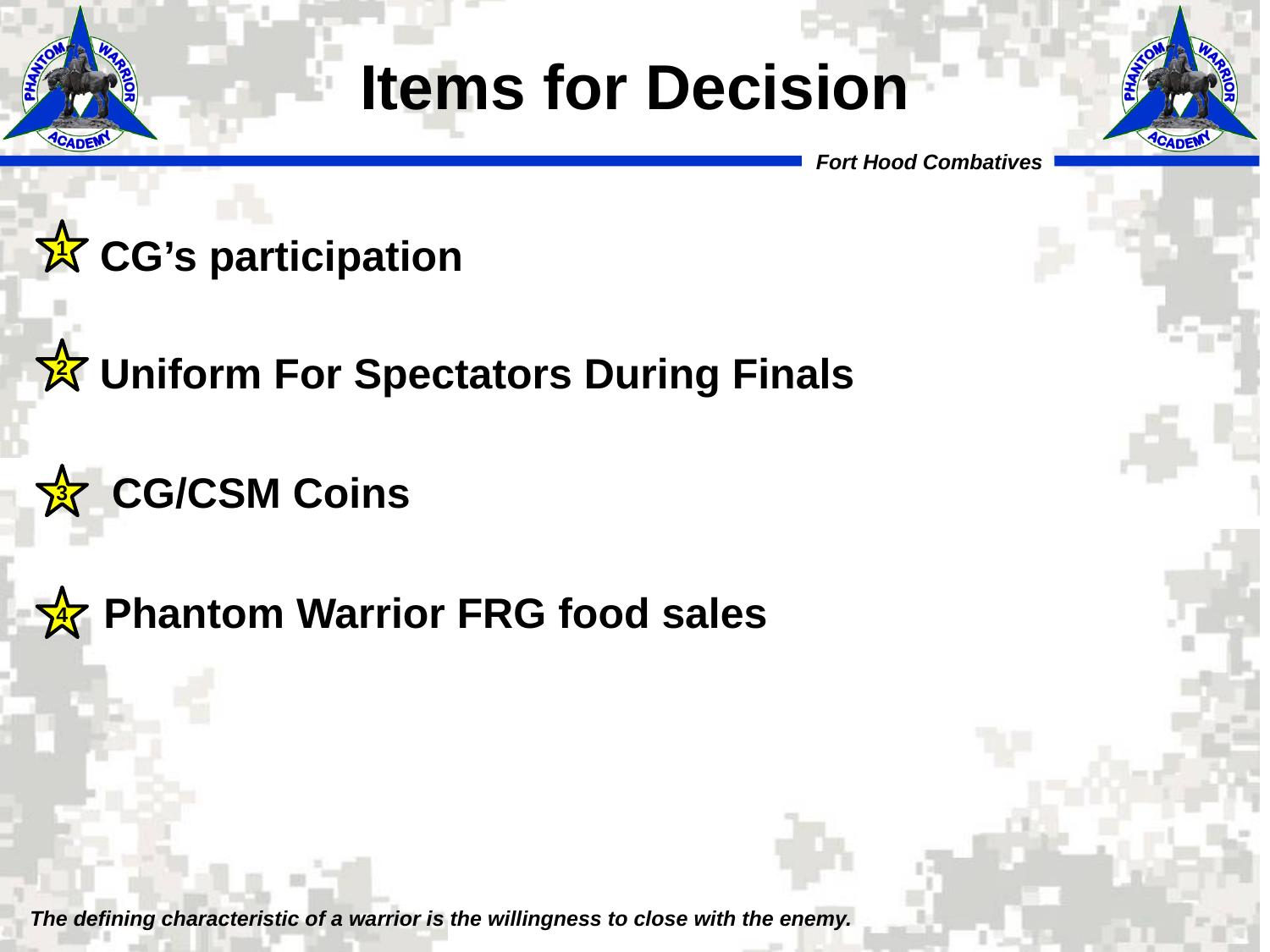

# Items for Decision

1
	CG’s participation

    Uniform For Spectators During Finals

	 CG/CSM Coins

2

3
Phantom Warrior FRG food sales

4